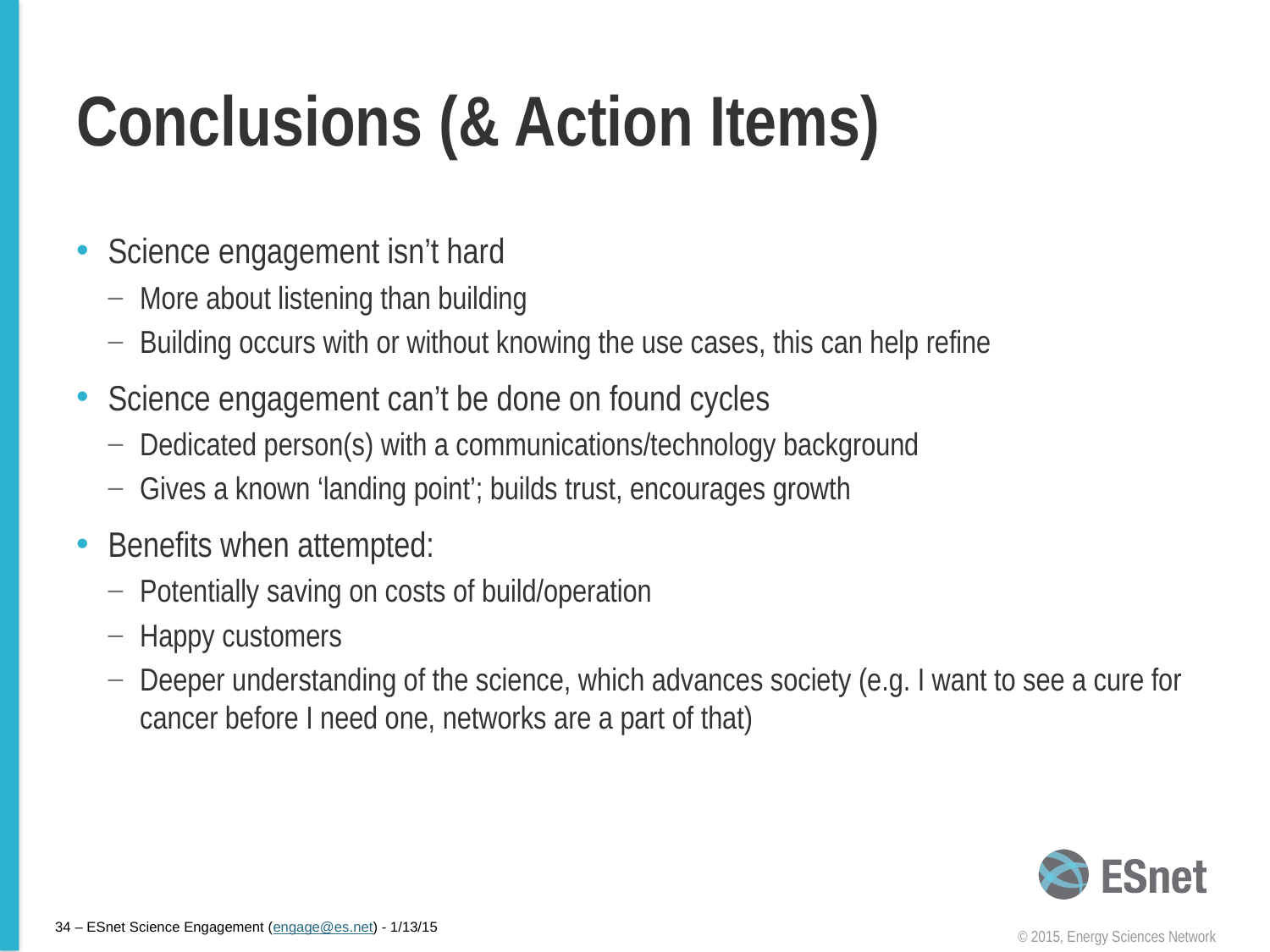

# Conclusions (& Action Items)
Science engagement isn’t hard
More about listening than building
Building occurs with or without knowing the use cases, this can help refine
Science engagement can’t be done on found cycles
Dedicated person(s) with a communications/technology background
Gives a known ‘landing point’; builds trust, encourages growth
Benefits when attempted:
Potentially saving on costs of build/operation
Happy customers
Deeper understanding of the science, which advances society (e.g. I want to see a cure for cancer before I need one, networks are a part of that)
34 – ESnet Science Engagement (engage@es.net) - 1/13/15
© 2015, Energy Sciences Network